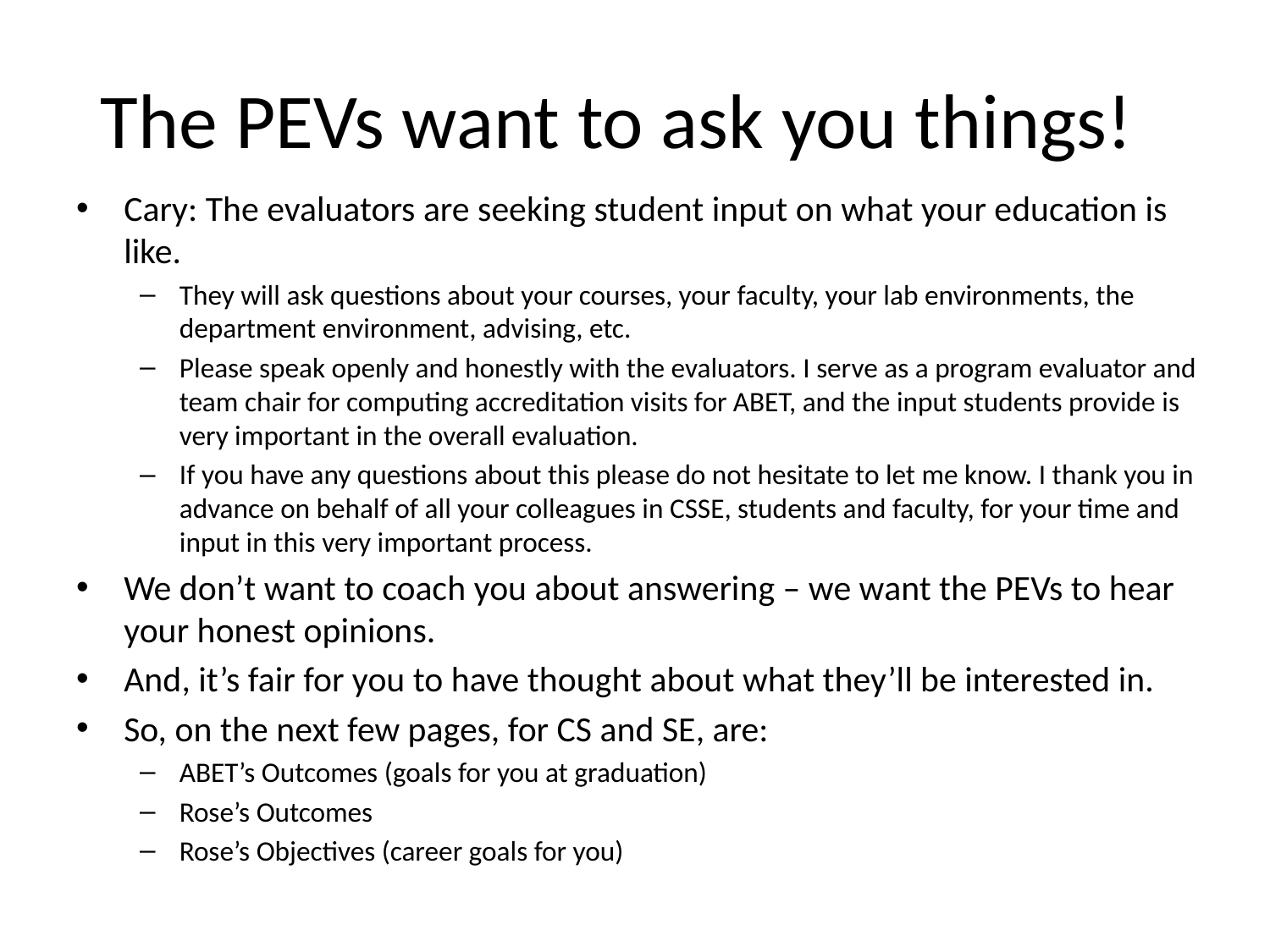

# The PEVs want to ask you things!
Cary: The evaluators are seeking student input on what your education is like.
They will ask questions about your courses, your faculty, your lab environments, the department environment, advising, etc.
Please speak openly and honestly with the evaluators. I serve as a program evaluator and team chair for computing accreditation visits for ABET, and the input students provide is very important in the overall evaluation.
If you have any questions about this please do not hesitate to let me know. I thank you in advance on behalf of all your colleagues in CSSE, students and faculty, for your time and input in this very important process.
We don’t want to coach you about answering – we want the PEVs to hear your honest opinions.
And, it’s fair for you to have thought about what they’ll be interested in.
So, on the next few pages, for CS and SE, are:
ABET’s Outcomes (goals for you at graduation)
Rose’s Outcomes
Rose’s Objectives (career goals for you)